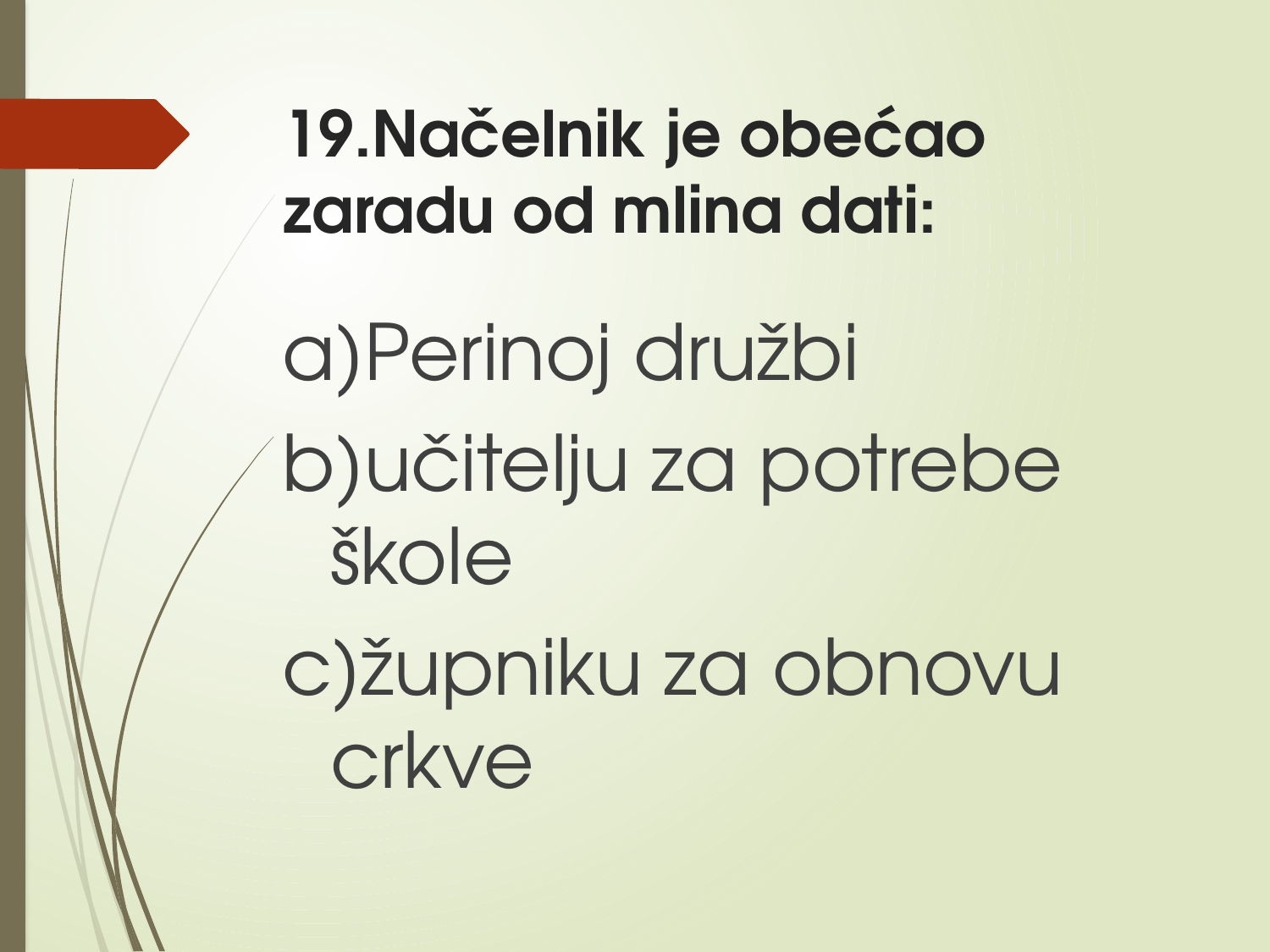

# 19.Načelnik je obećao zaradu od mlina dati:
a)Perinoj družbi
b)učitelju za potrebe škole
c)župniku za obnovu crkve